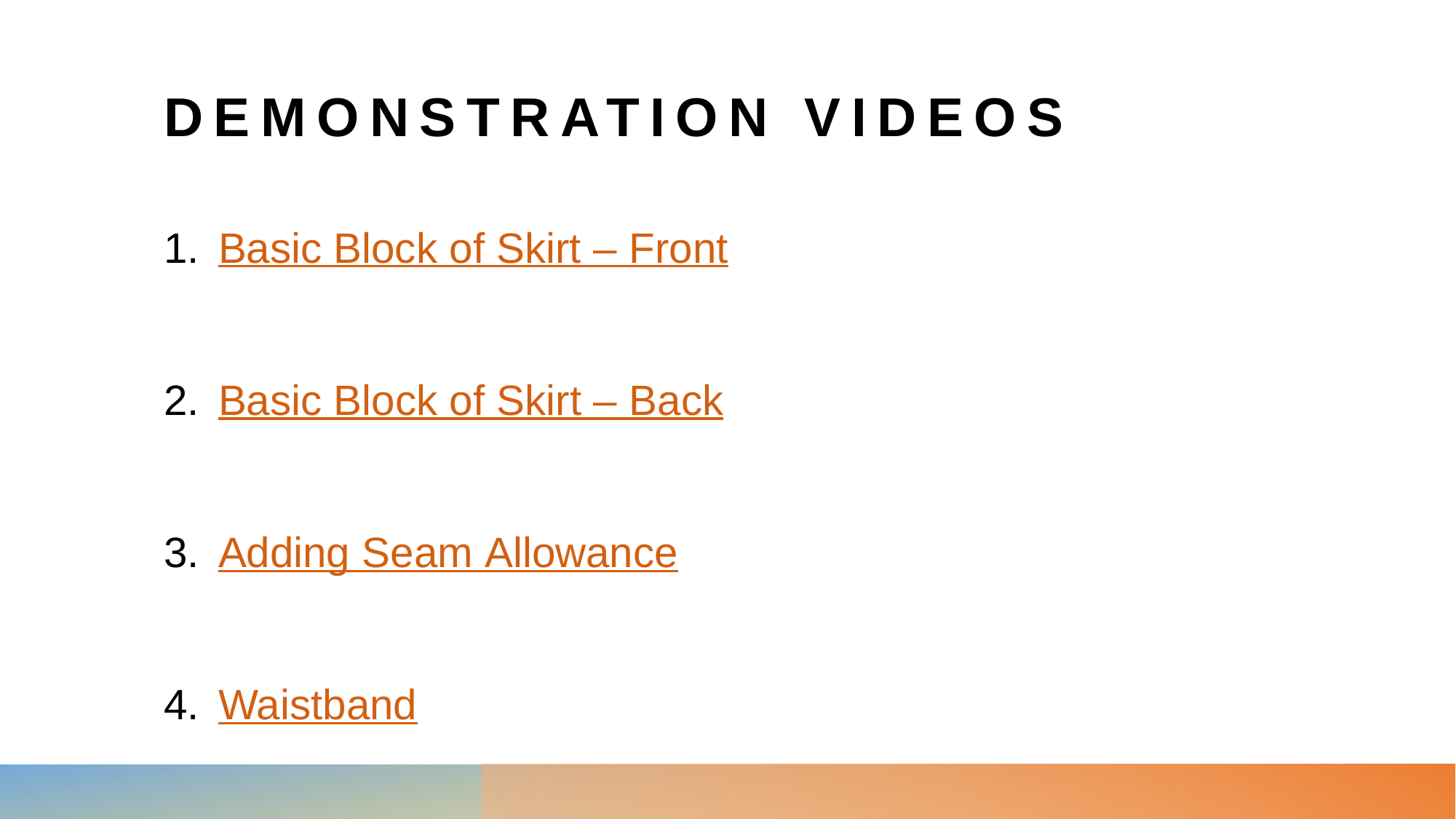

# Demonstration Videos
Basic Block of Skirt – Front

Basic Block of Skirt – Back

Adding Seam Allowance

Waistband